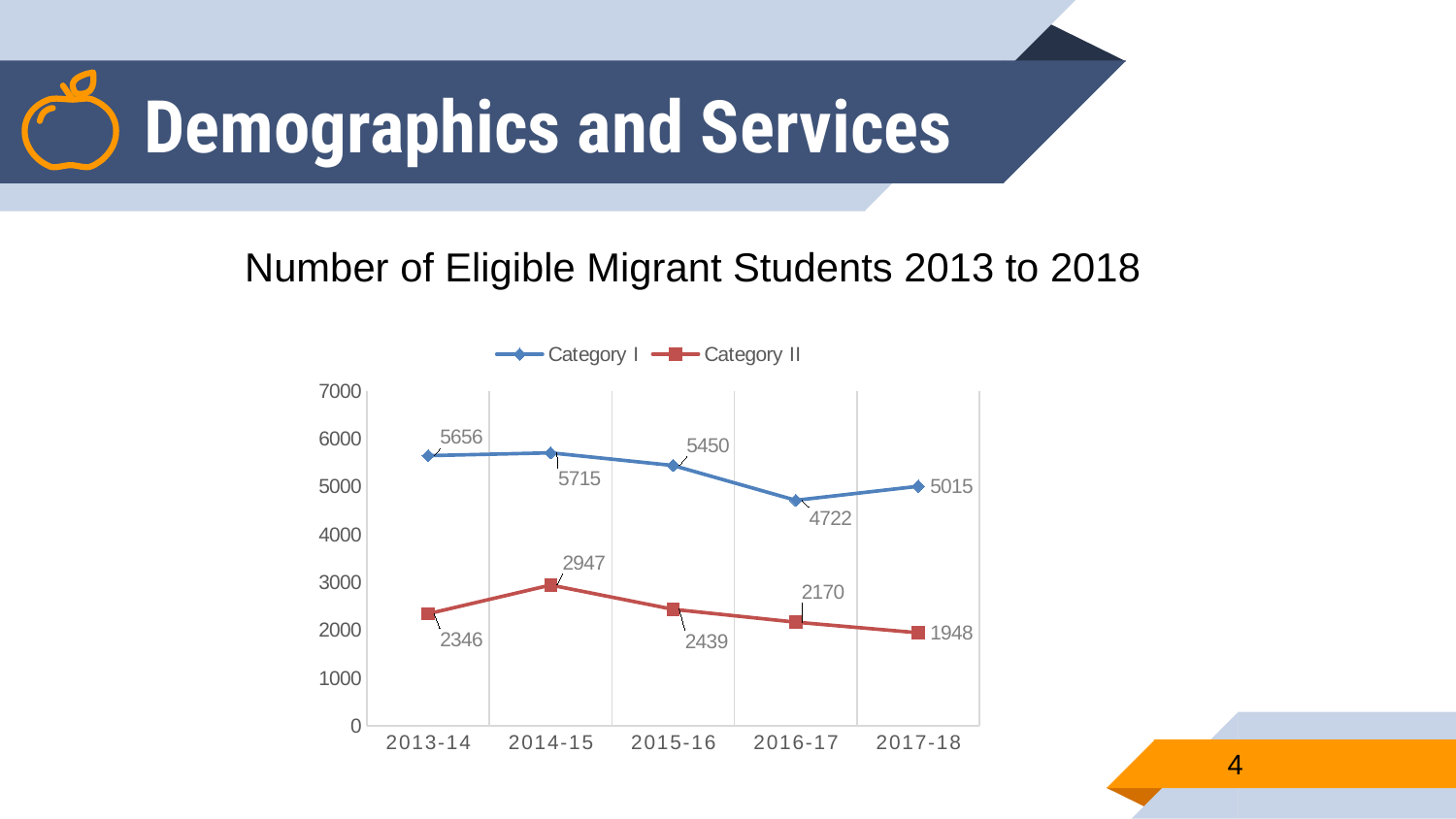

# Demographics and Services

Number of Eligible Migrant Students 2013 to 2018

### Chart

| Category | Category I | Category II |
|---|---|---|
| 2013-14 | 5656.0 | 2346.0 |
| 2014-15 | 5715.0 | 2947.0 |
| 2015-16 | 5450.0 | 2439.0 |
| 2016-17 | 4722.0 | 2170.0 |
| 2017-18 | 5015.0 | 1948.0 |
4